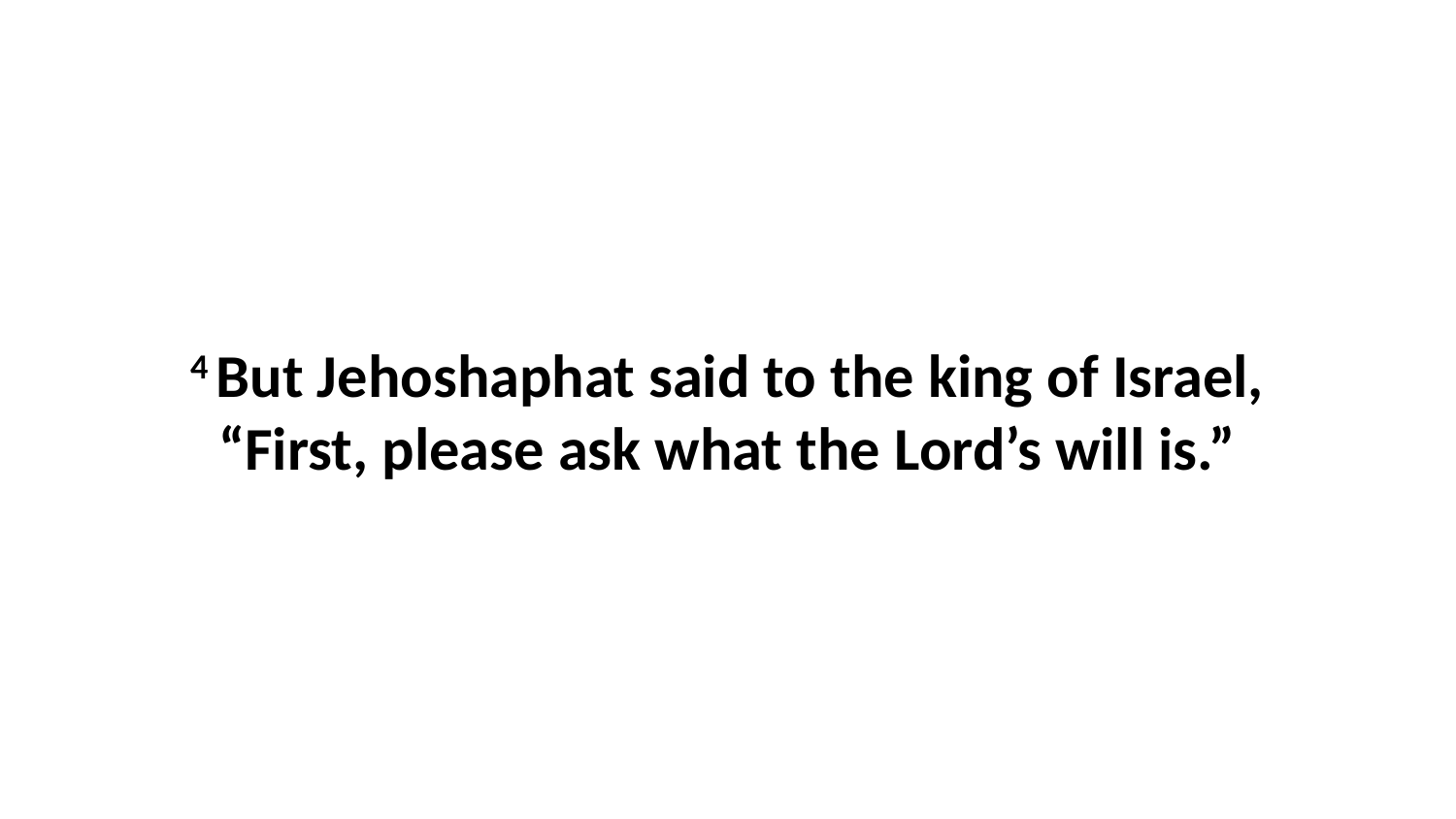

4 But Jehoshaphat said to the king of Israel, “First, please ask what the Lord’s will is.”